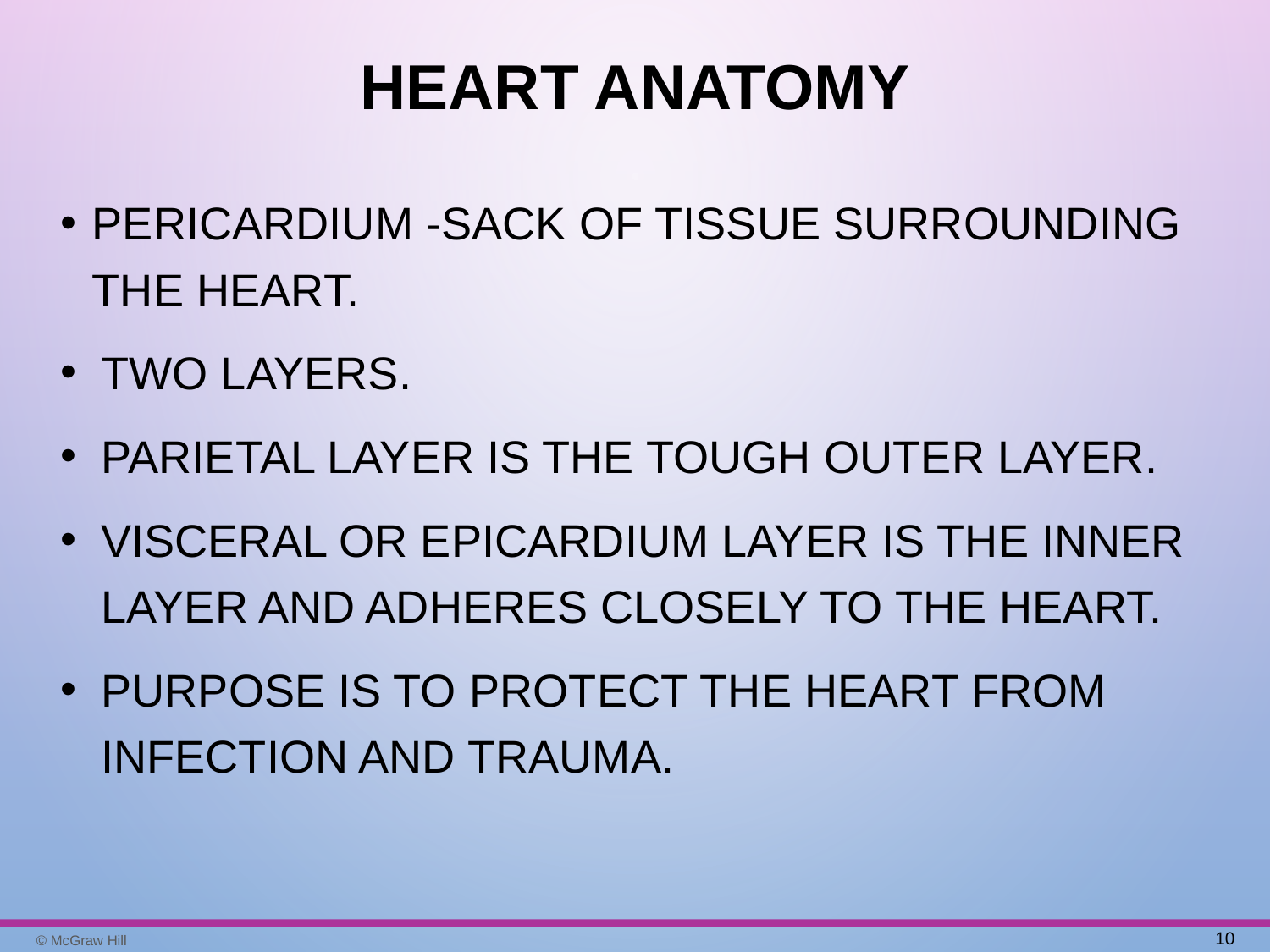

# Heart Anatomy
Pericardium -Sack of tissue surrounding the heart.
Two layers.
Parietal layer is the tough outer layer.
Visceral or epicardium layer is the inner layer and adheres closely to the heart.
Purpose is to protect the heart from infection and trauma.
10